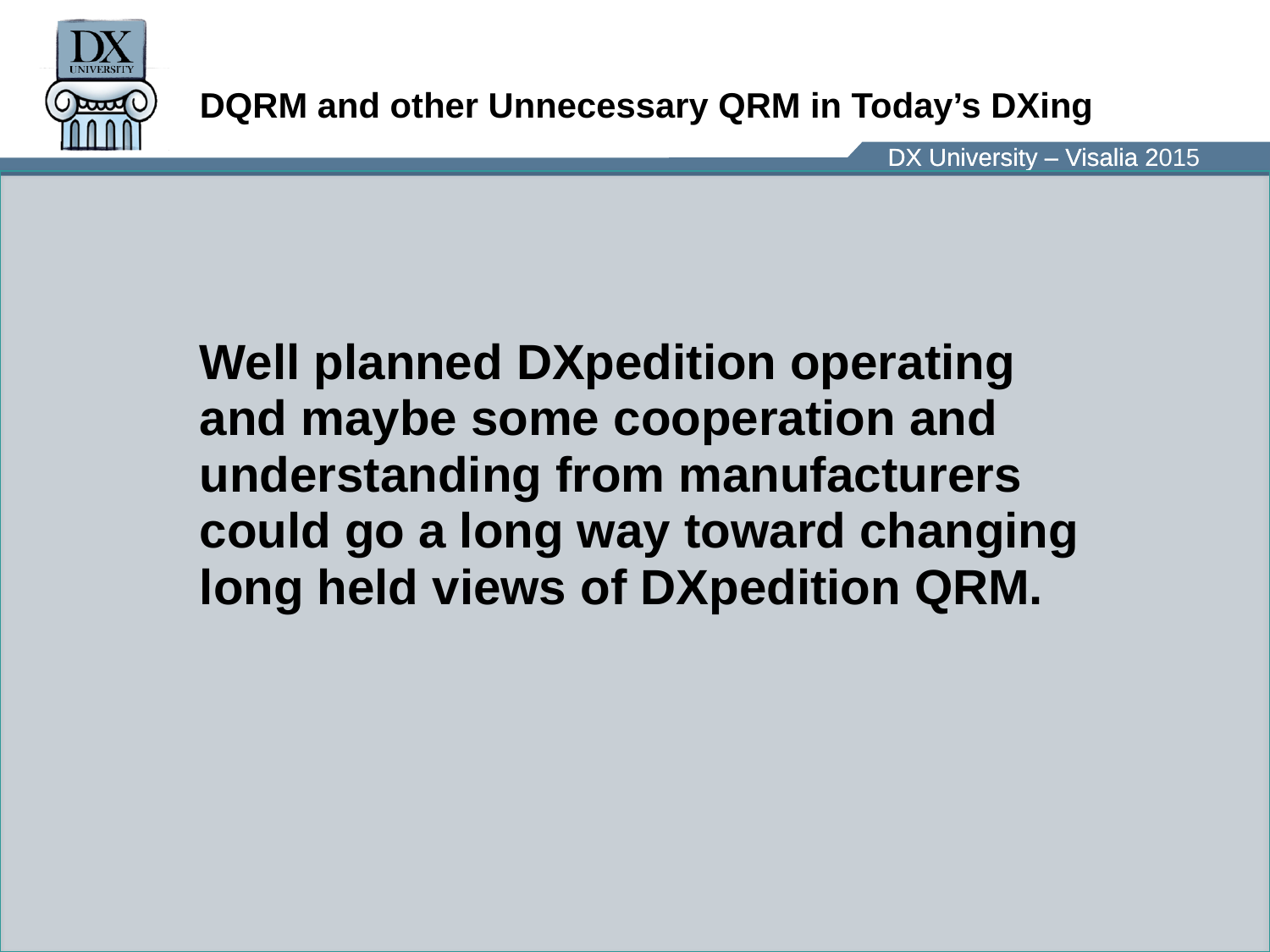

# DQRM and other Unnecessary QRM in Today’s DXing
Well planned DXpedition operating and maybe some cooperation and understanding from manufacturers could go a long way toward changing long held views of DXpedition QRM.